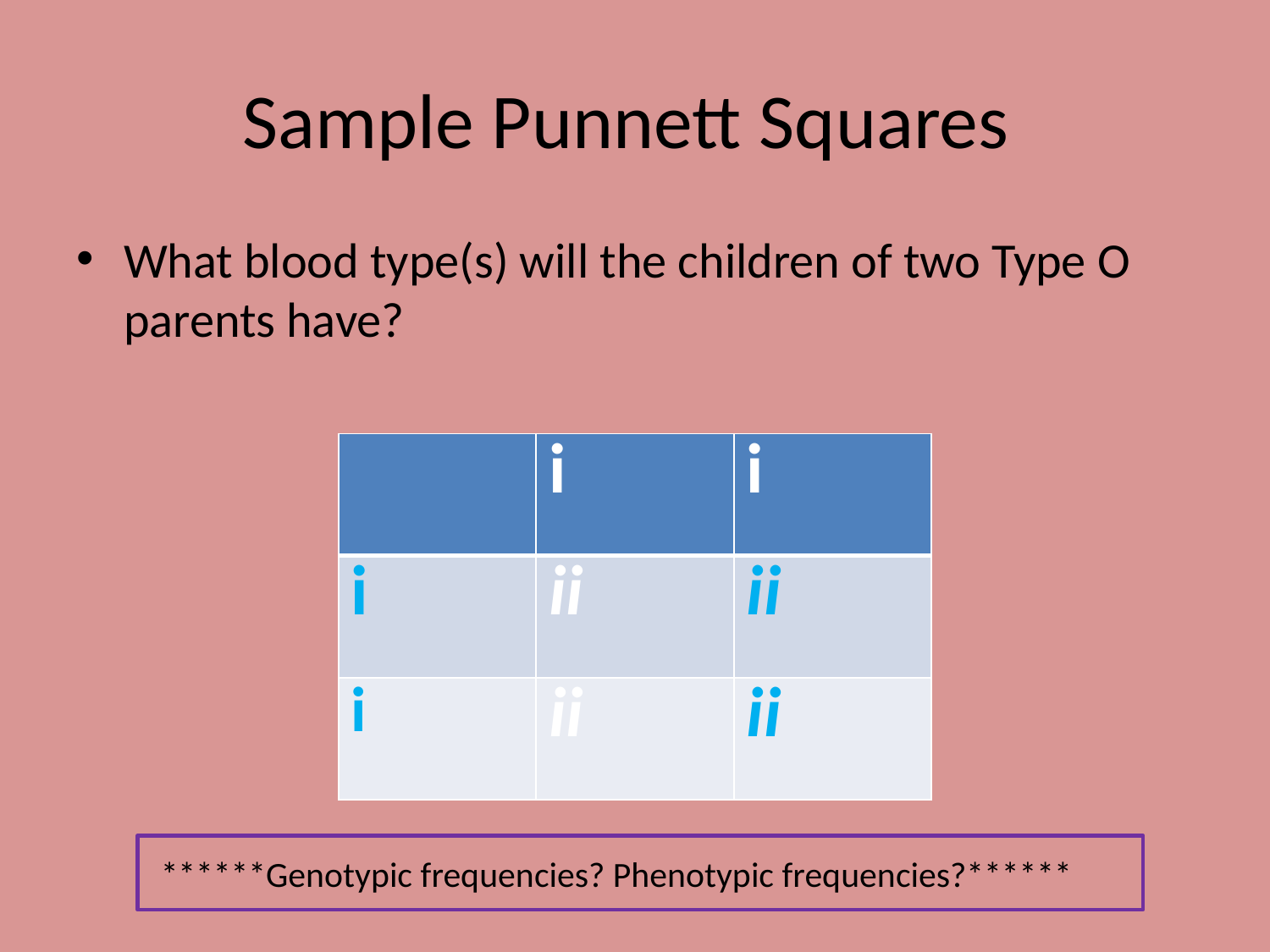

# Sample Punnett Squares
What blood type(s) will the children of two Type O parents have?

|  | i | i |
| --- | --- | --- |
| i | ii | ii |
| i | ii | ii |

******Genotypic frequencies? Phenotypic frequencies?******